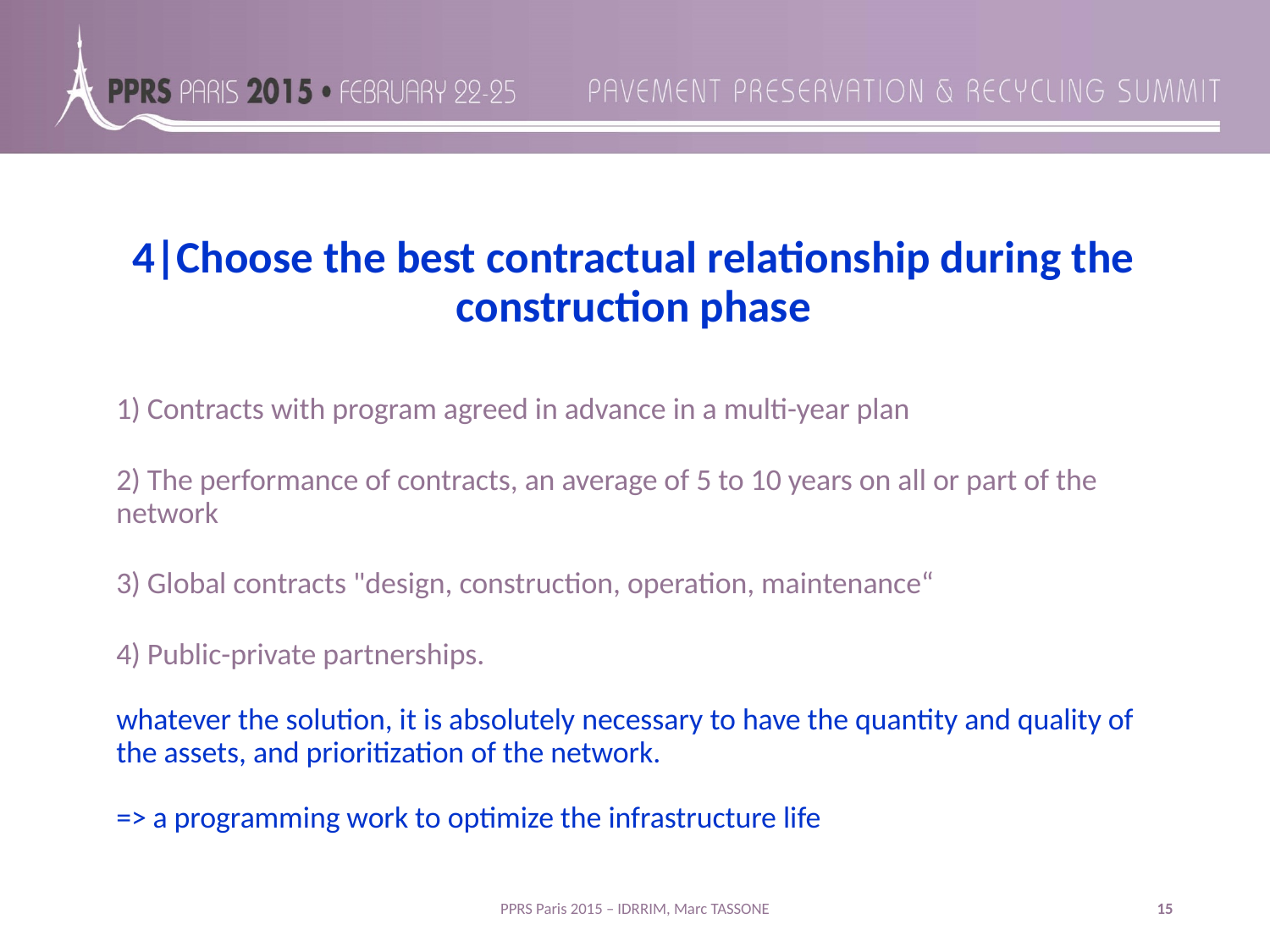

4|Choose the best contractual relationship during the construction phase
1) Contracts with program agreed in advance in a multi-year plan
2) The performance of contracts, an average of 5 to 10 years on all or part of the network
3) Global contracts "design, construction, operation, maintenance“
4) Public-private partnerships.
whatever the solution, it is absolutely necessary to have the quantity and quality of the assets, and prioritization of the network.
=> a programming work to optimize the infrastructure life

PPRS Paris 2015 – IDRRIM, Marc TASSONE
15